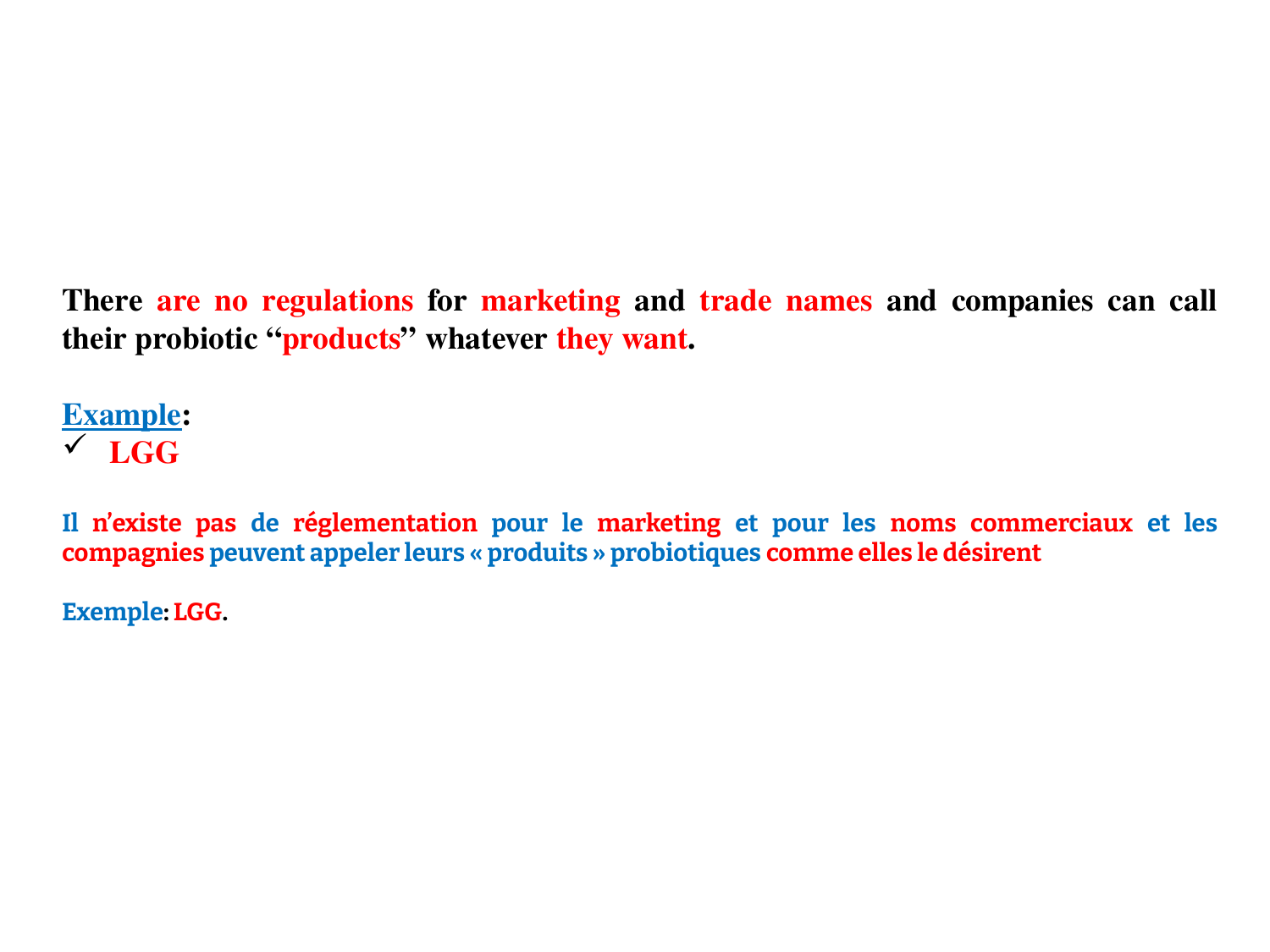

There are no regulations for marketing and trade names and companies can call their probiotic “products” whatever they want.

Example:
 LGG

Il n’existe pas de réglementation pour le marketing et pour les noms commerciaux et les compagnies peuvent appeler leurs « produits » probiotiques comme elles le désirent

Exemple: LGG.